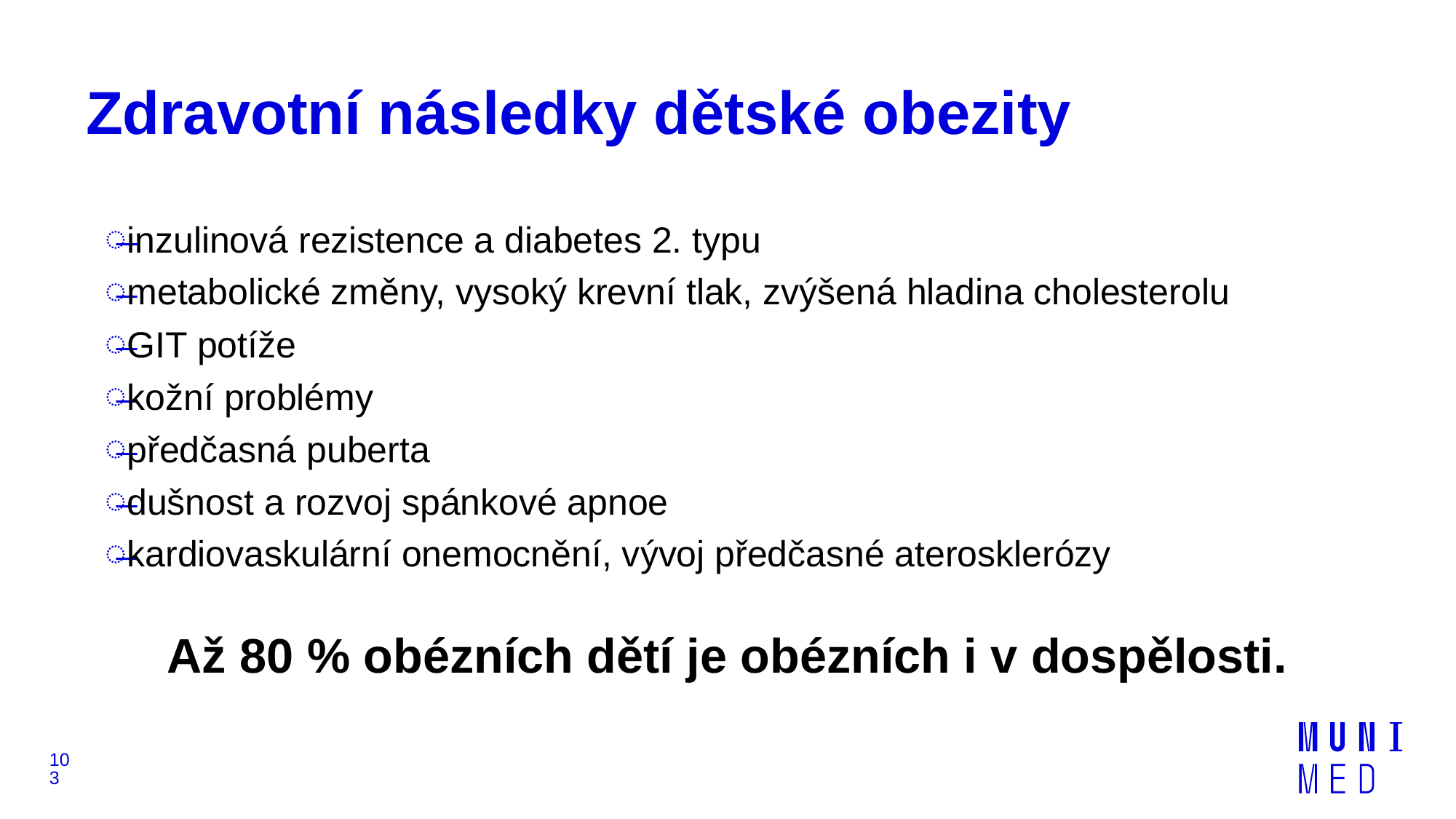

# Zdravotní následky dětské obezity
inzulinová rezistence a diabetes 2. typu
metabolické změny, vysoký krevní tlak, zvýšená hladina cholesterolu
GIT potíže
kožní problémy
předčasná puberta
dušnost a rozvoj spánkové apnoe
kardiovaskulární onemocnění, vývoj předčasné aterosklerózy
Až 80 % obézních dětí je obézních i v dospělosti.
103